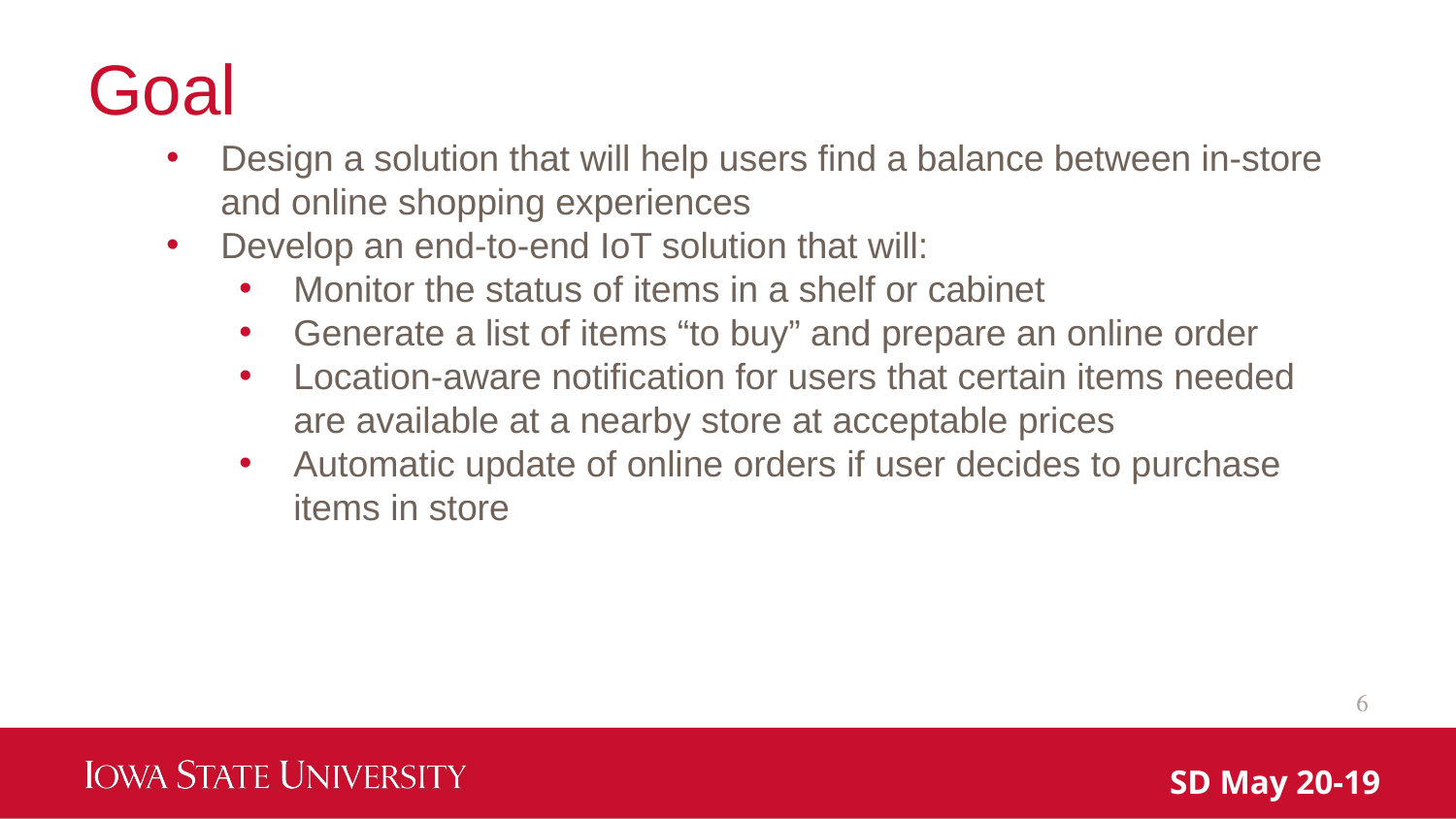

# Goal
Design a solution that will help users find a balance between in-store and online shopping experiences
Develop an end-to-end IoT solution that will:
Monitor the status of items in a shelf or cabinet
Generate a list of items “to buy” and prepare an online order
Location-aware notification for users that certain items needed are available at a nearby store at acceptable prices
Automatic update of online orders if user decides to purchase items in store
6
SD May 20-19